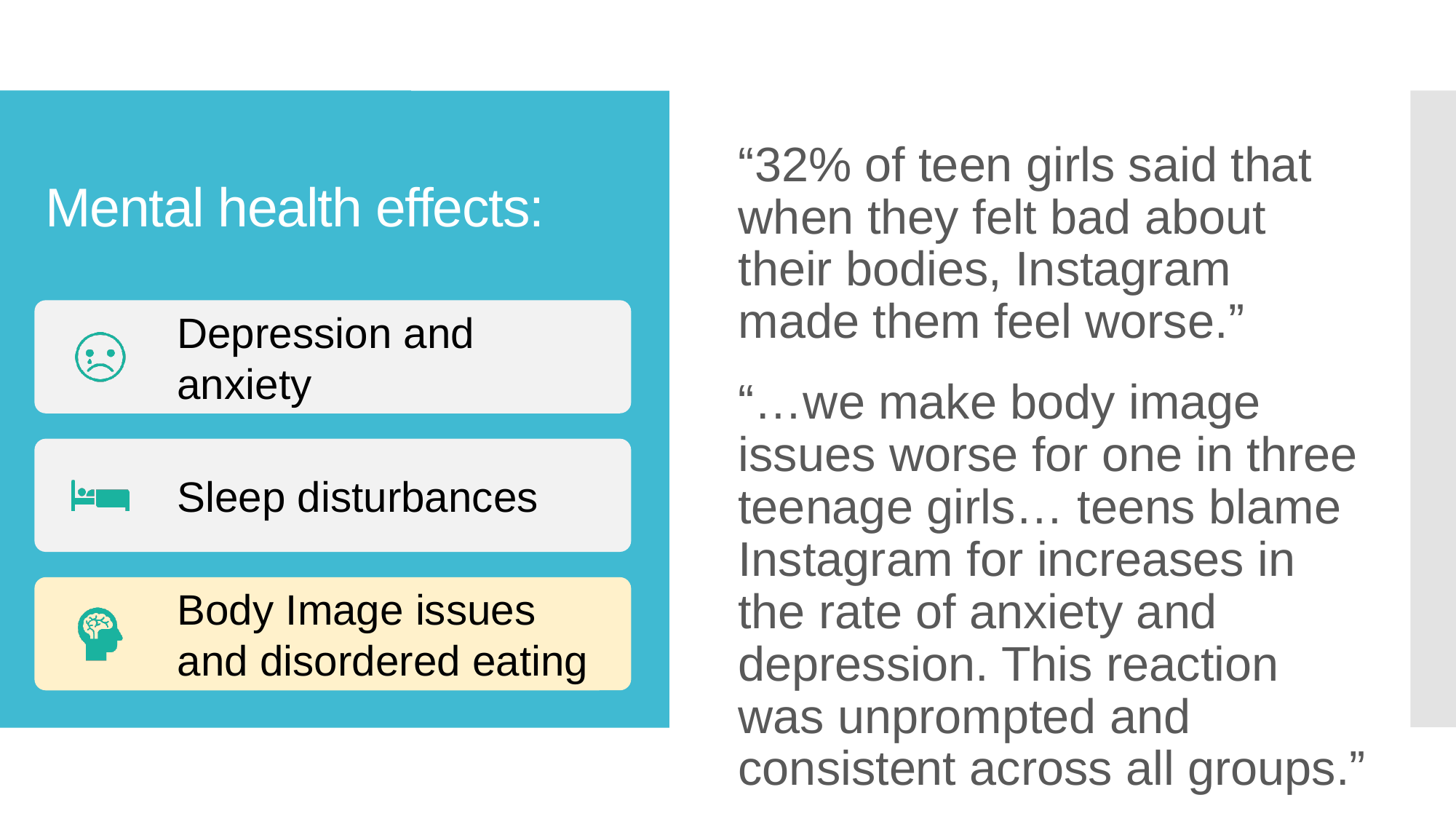

“32% of teen girls said that when they felt bad about their bodies, Instagram made them feel worse.”

# Mental health effects:
Depression and anxiety
Sleep disturbances
Body Image issues and disordered eating
“…we make body image issues worse for one in three teenage girls… teens blame Instagram for increases in the rate of anxiety and depression. This reaction was unprompted and consistent across all groups.”